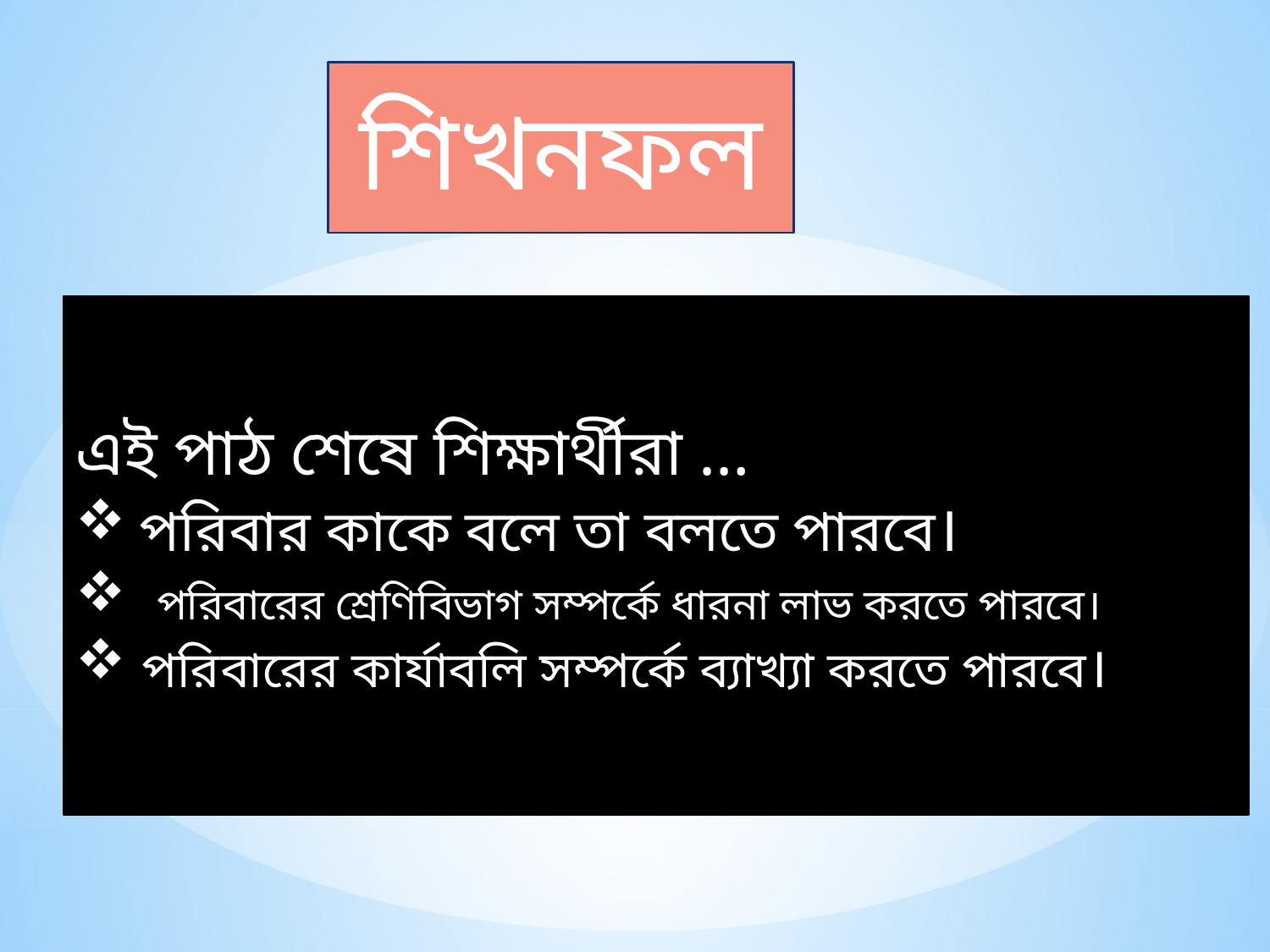

শিখনফল
এই পাঠ শেষে শিক্ষার্থীরা …
পরিবার কাকে বলে তা বলতে পারবে।
  পরিবারের শ্রেণিবিভাগ সম্পর্কে ধারনা লাভ করতে পারবে।
 পরিবারের কার্যাবলি সম্পর্কে ব্যাখ্যা করতে পারবে।